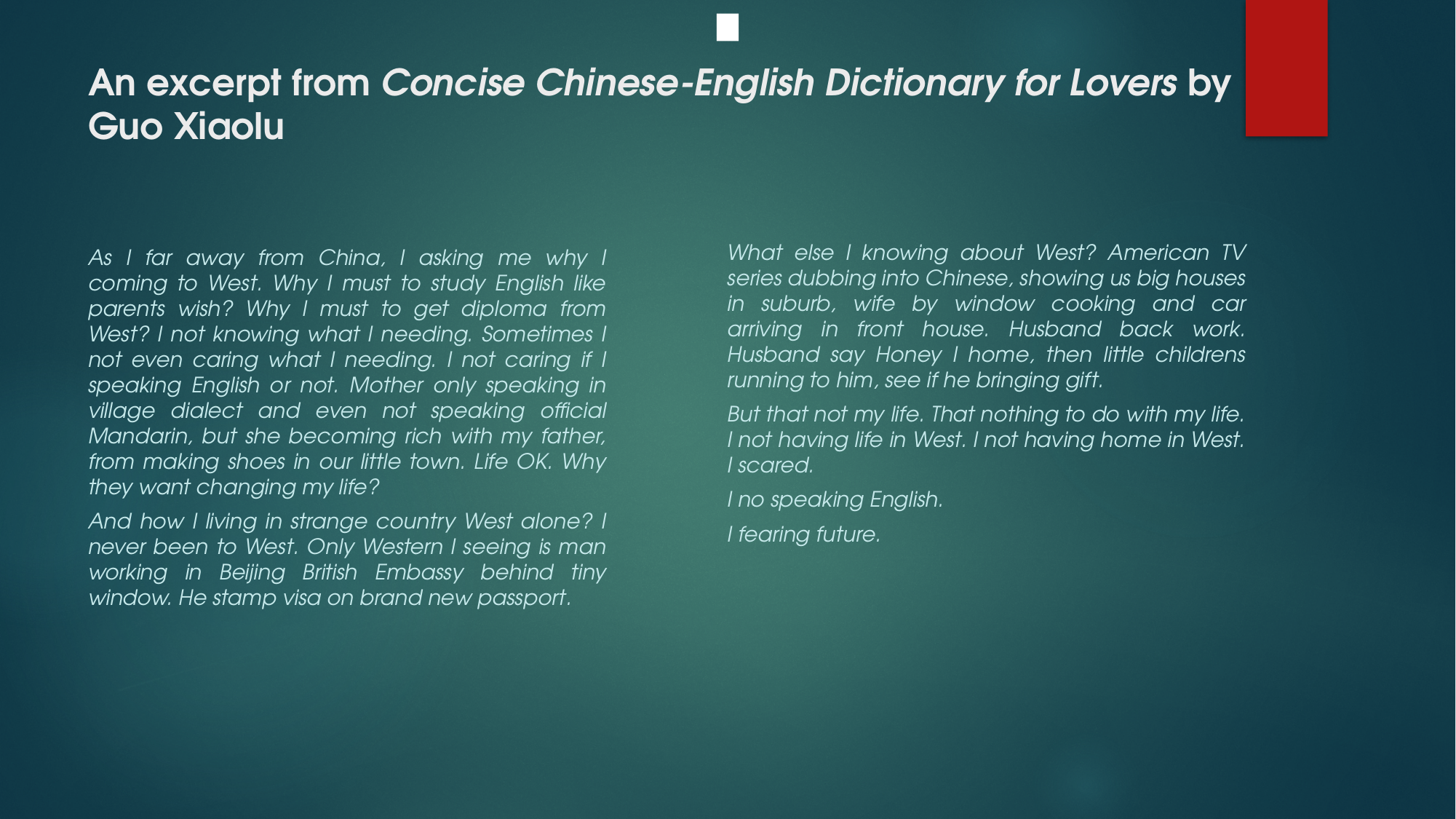

# An excerpt from Concise Chinese-English Dictionary for Lovers by Guo Xiaolu

As I far away from China, I asking me why I coming to West. Why I must to study English like parents wish? Why I must to get diploma from West? I not knowing what I needing. Sometimes I not even caring what I needing. I not caring if I speaking English or not. Mother only speaking in village dialect and even not speaking official Mandarin, but she becoming rich with my father, from making shoes in our little town. Life OK. Why they want changing my life?
And how I living in strange country West alone? I never been to West. Only Western I seeing is man working in Beijing British Embassy behind tiny window. He stamp visa on brand new passport.

What else I knowing about West? American TV series dubbing into Chinese, showing us big houses in suburb, wife by window cooking and car arriving in front house. Husband back work. Husband say Honey I home, then little childrens running to him, see if he bringing gift.
But that not my life. That nothing to do with my life. I not having life in West. I not having home in West. I scared.
I no speaking English.
I fearing future.